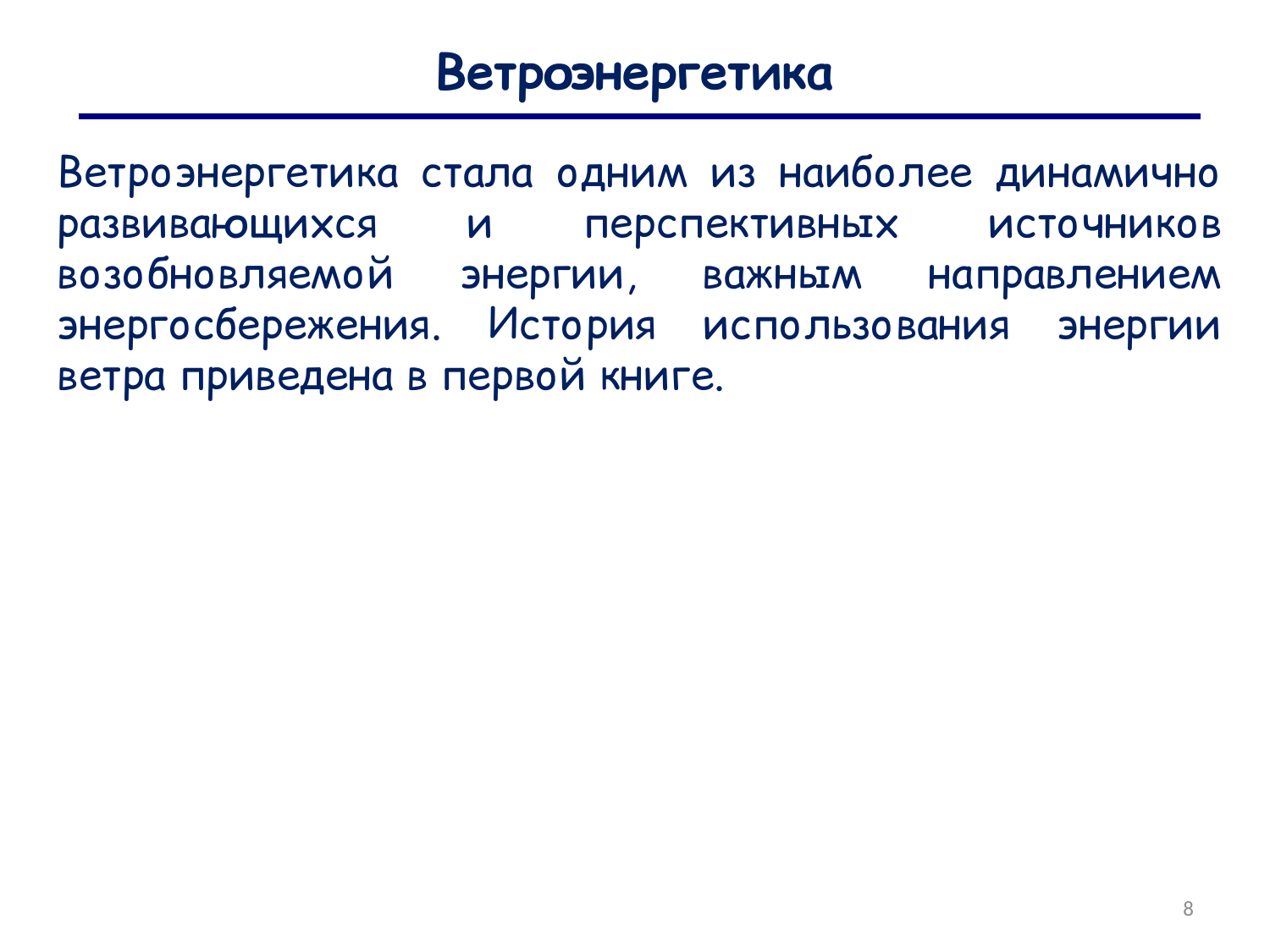

# Ветроэнергетика

Ветроэнергетика стала одним из наиболее динамично развивающихся и перспективных источников возобновляемой энергии, важным направлением энергосбережения. История использования энергии ветра приведена в первой книге.
8